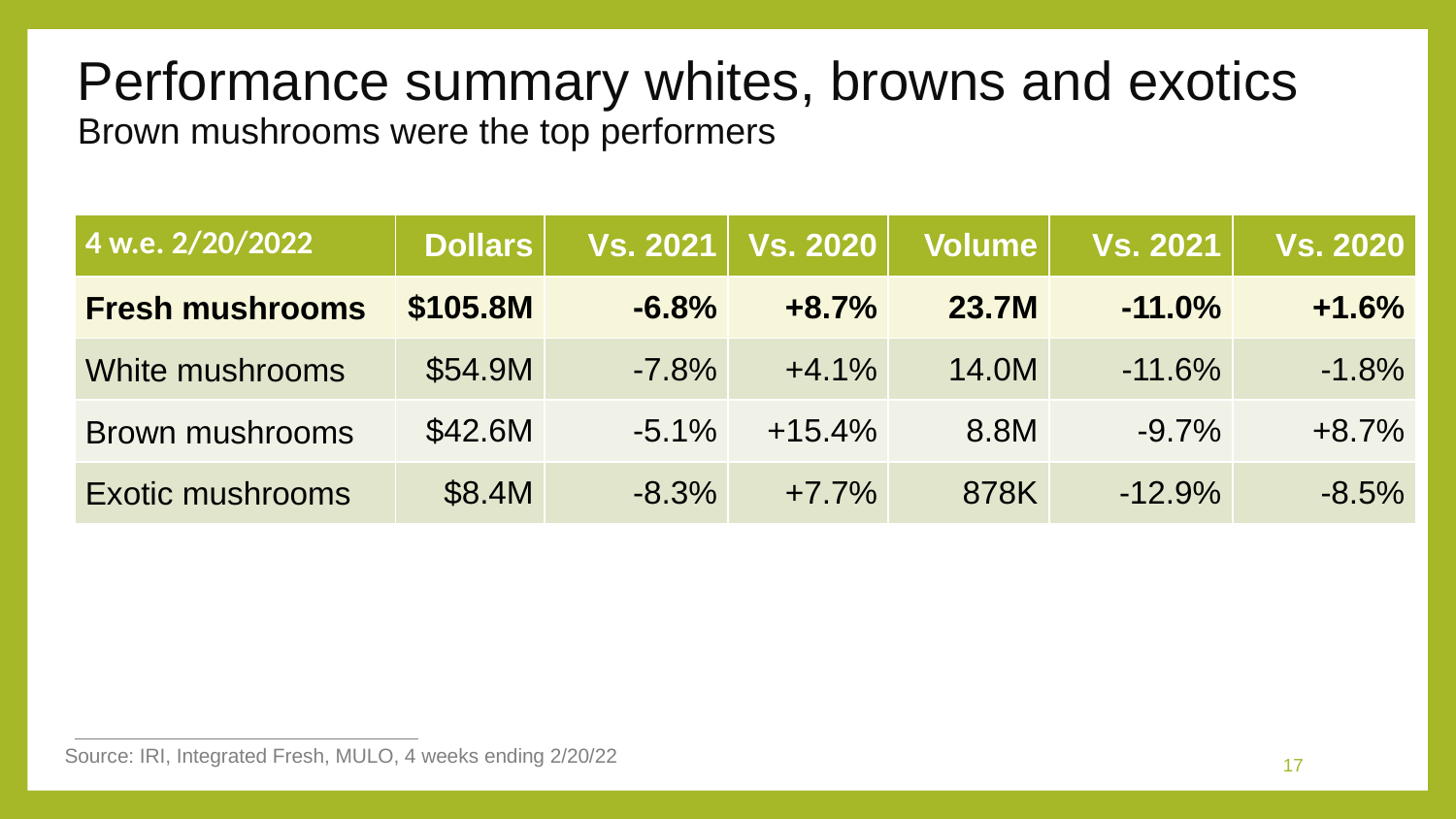

# Performance summary whites, browns and exotics Brown mushrooms were the top performers
| 4 w.e. 2/20/2022 | Dollars | Vs. 2021 | Vs. 2020 | Volume | Vs. 2021 | Vs. 2020 |
| --- | --- | --- | --- | --- | --- | --- |
| Fresh mushrooms | $105.8M | -6.8% | +8.7% | 23.7M | -11.0% | +1.6% |
| White mushrooms | $54.9M | -7.8% | +4.1% | 14.0M | -11.6% | -1.8% |
| Brown mushrooms | $42.6M | -5.1% | +15.4% | 8.8M | -9.7% | +8.7% |
| Exotic mushrooms | $8.4M | -8.3% | +7.7% | 878K | -12.9% | -8.5% |
Source: IRI, Integrated Fresh, MULO, 4 weeks ending 2/20/22
17